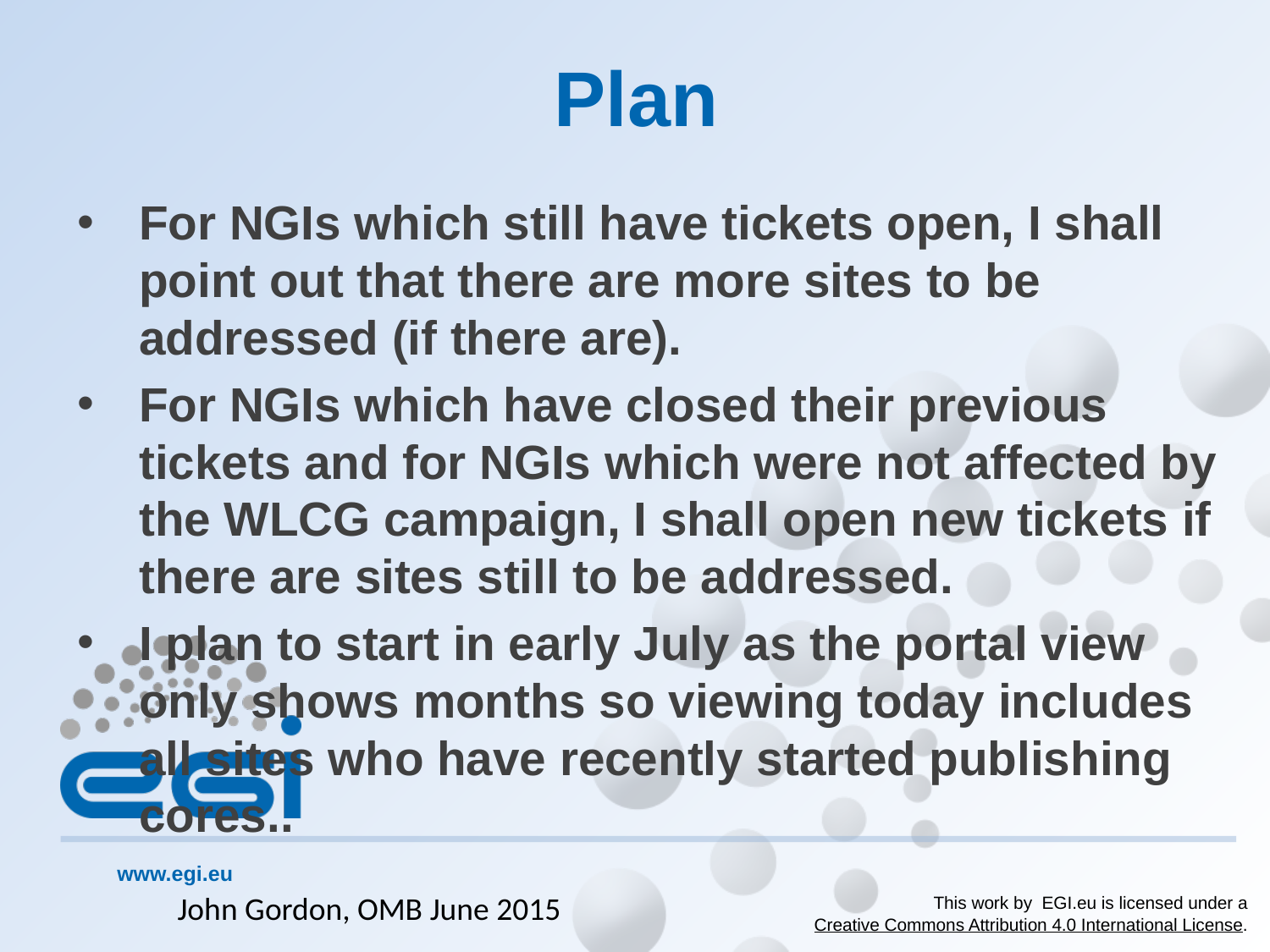

# Plan
For NGIs which still have tickets open, I shall point out that there are more sites to be addressed (if there are).
For NGIs which have closed their previous tickets and for NGIs which were not affected by the WLCG campaign, I shall open new tickets if there are sites still to be addressed.
I plan to start in early July as the portal view only shows months so viewing today includes all sites who have recently started publishing cores..
John Gordon, OMB June 2015